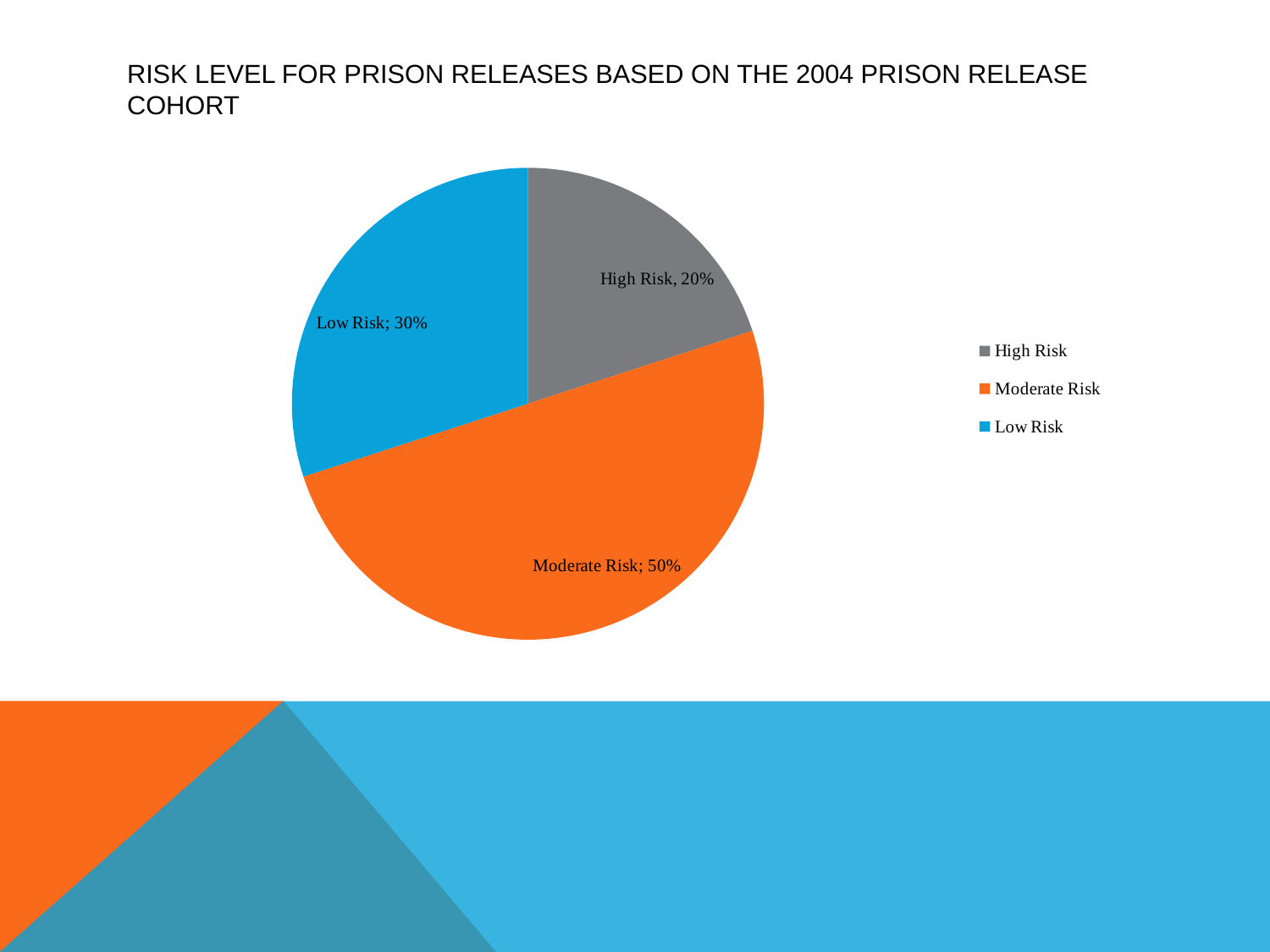

# Risk Level for Prison Releases based on the 2004 Prison Release Cohort

### Chart

| Category | Risk Level |
|---|---|
| High Risk | 0.2 |
| Moderate Risk | 0.5 |
| Low Risk | 0.3000000000000002 |